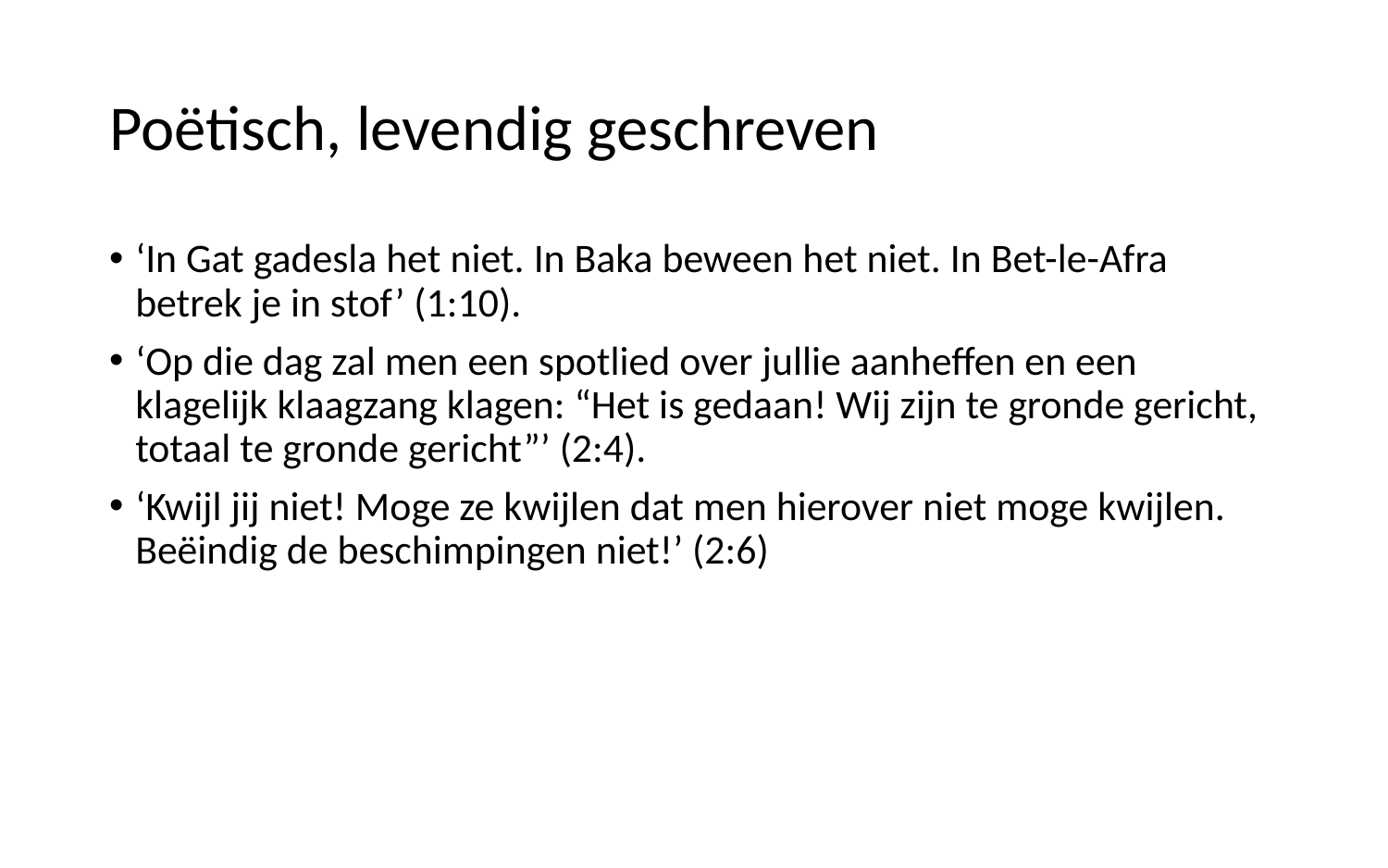

# Poëtisch, levendig geschreven
‘In Gat gadesla het niet. In Baka beween het niet. In Bet-le-Afra betrek je in stof’ (1:10).
‘Op die dag zal men een spotlied over jullie aanheffen en een klagelijk klaagzang klagen: “Het is gedaan! Wij zijn te gronde gericht, totaal te gronde gericht”’ (2:4).
‘Kwijl jij niet! Moge ze kwijlen dat men hierover niet moge kwijlen. Beëindig de beschimpingen niet!’ (2:6)